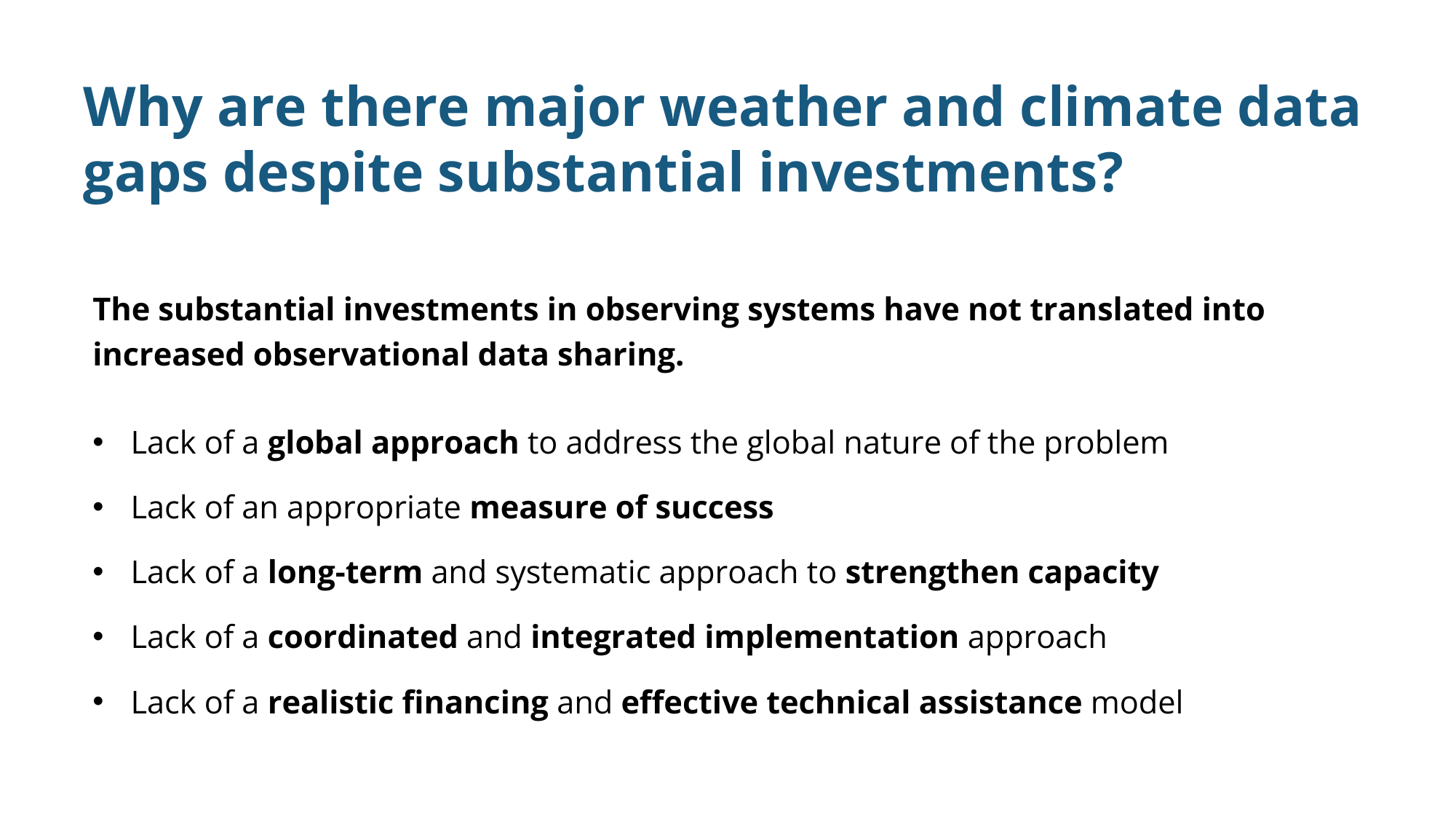

# Why are there major weather and climate data gaps despite substantial investments?
The substantial investments in observing systems have not translated into increased observational data sharing.
Lack of a global approach to address the global nature of the problem
Lack of an appropriate measure of success
Lack of a long-term and systematic approach to strengthen capacity
Lack of a coordinated and integrated implementation approach
Lack of a realistic financing and effective technical assistance model